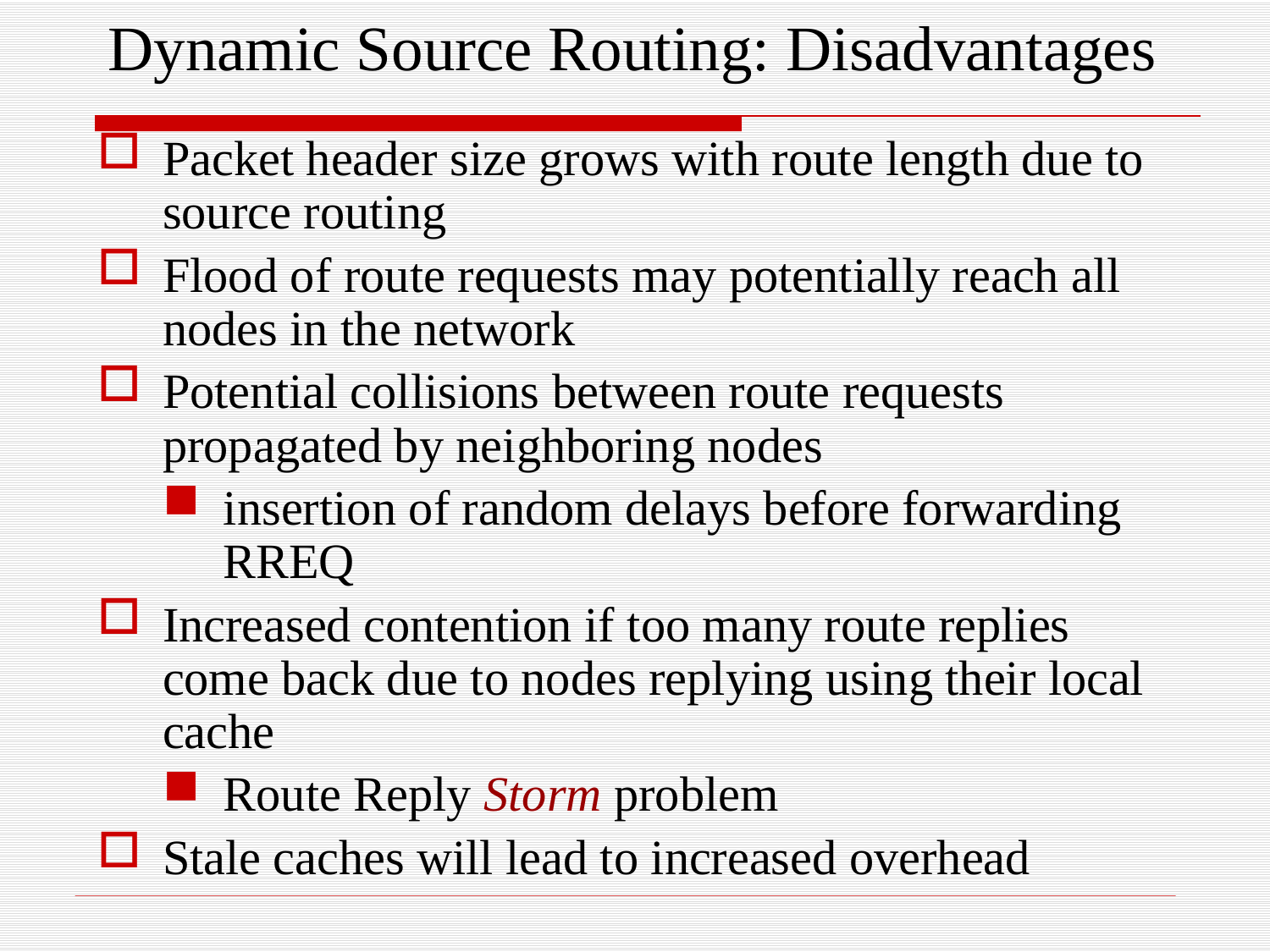

# Dynamic Source Routing: Disadvantages
Packet header size grows with route length due to source routing
Flood of route requests may potentially reach all nodes in the network
Potential collisions between route requests propagated by neighboring nodes
insertion of random delays before forwarding RREQ
Increased contention if too many route replies come back due to nodes replying using their local cache
Route Reply Storm problem
Stale caches will lead to increased overhead